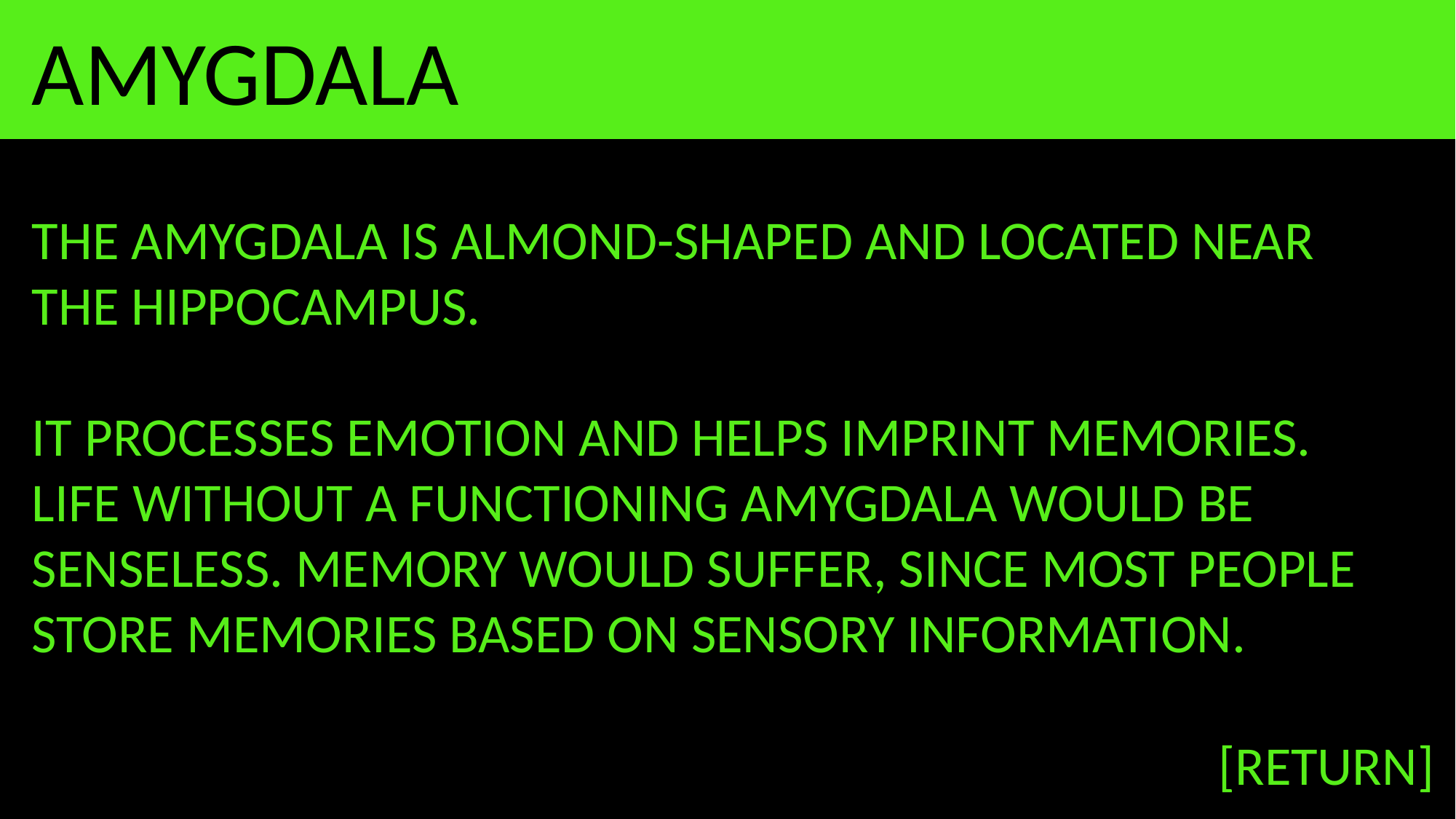

AMYGDALA
THE AMYGDALA IS ALMOND-SHAPED AND LOCATED NEAR THE HIPPOCAMPUS.

IT PROCESSES EMOTION AND HELPS IMPRINT MEMORIES. LIFE WITHOUT A FUNCTIONING AMYGDALA WOULD BE SENSELESS. MEMORY WOULD SUFFER, SINCE MOST PEOPLE STORE MEMORIES BASED ON SENSORY INFORMATION.
[RETURN]